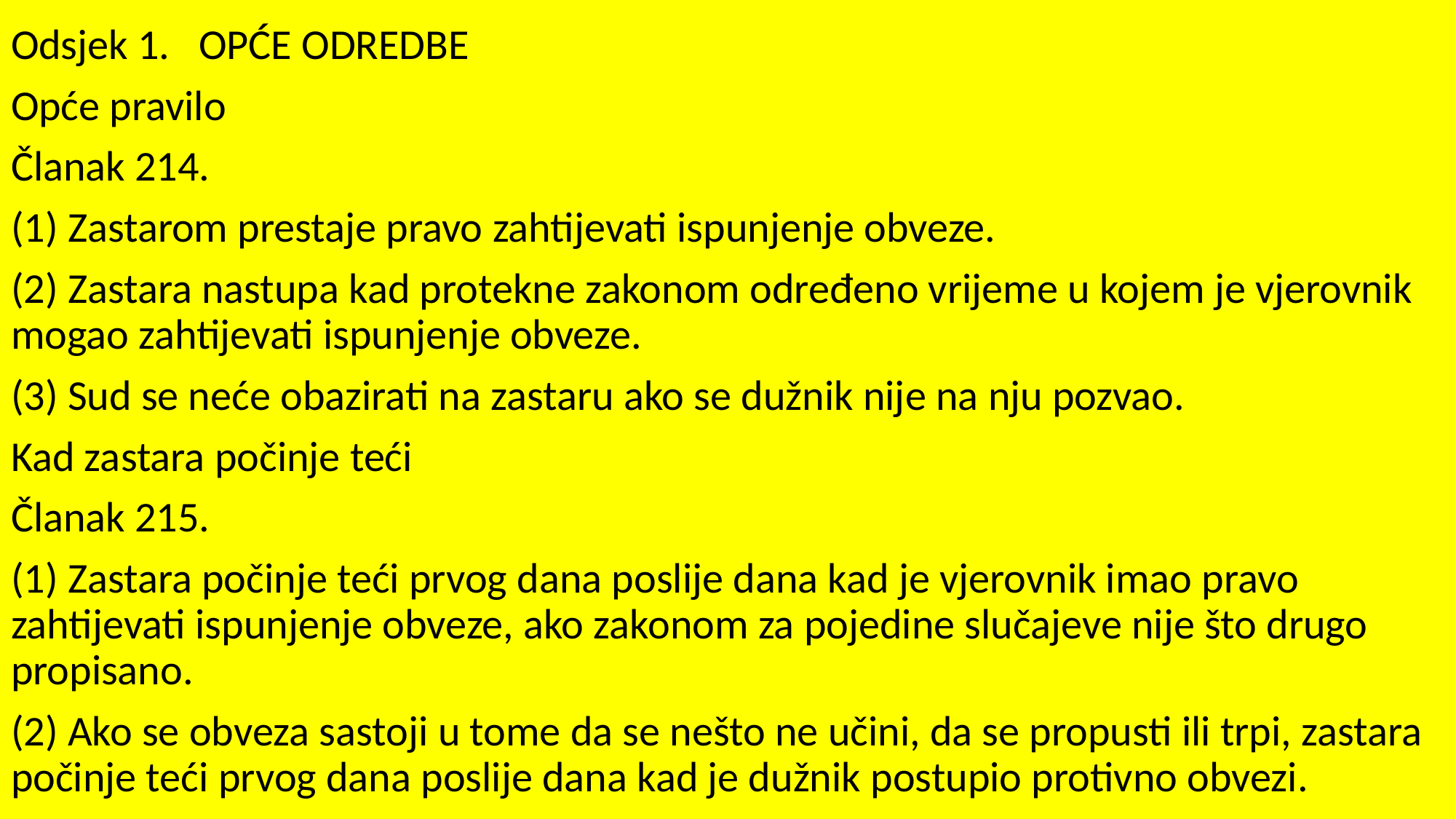

Odsjek 1.   OPĆE ODREDBE
Opće pravilo
Članak 214.
(1) Zastarom prestaje pravo zahtijevati ispunjenje obveze.
(2) Zastara nastupa kad protekne zakonom određeno vrijeme u kojem je vjerovnik mogao zahtijevati ispunjenje obveze.
(3) Sud se neće obazirati na zastaru ako se dužnik nije na nju pozvao.
Kad zastara počinje teći
Članak 215.
(1) Zastara počinje teći prvog dana poslije dana kad je vjerovnik imao pravo zahtijevati ispunjenje obveze, ako zakonom za pojedine slučajeve nije što drugo propisano.
(2) Ako se obveza sastoji u tome da se nešto ne učini, da se propusti ili trpi, zastara počinje teći prvog dana poslije dana kad je dužnik postupio protivno obvezi.